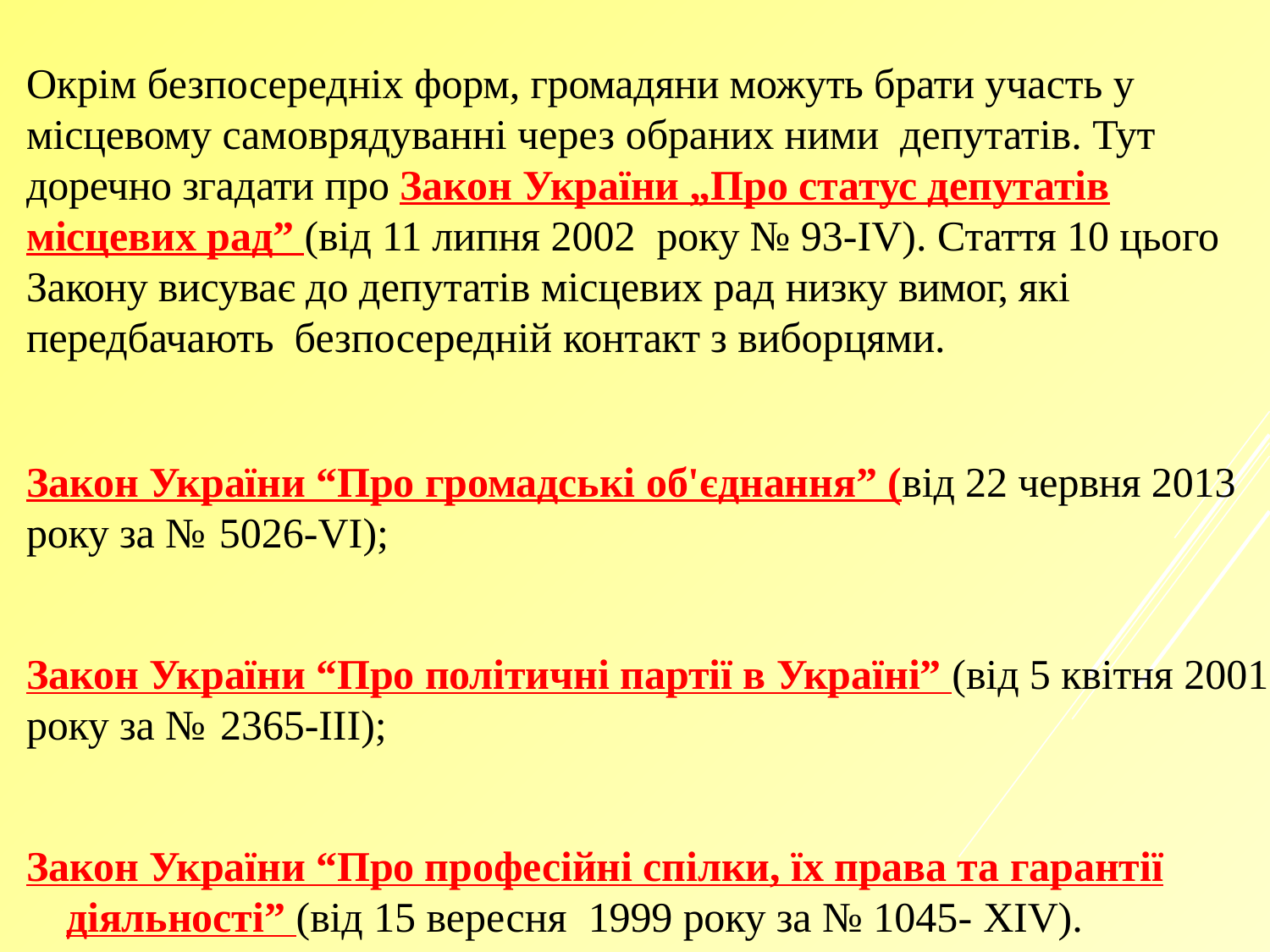

Окрім безпосередніх форм, громадяни можуть брати участь у місцевому самоврядуванні через обраних ними  депутатів. Тут доречно згадати про Закон України „Про статус депутатів місцевих рад” (від 11 липня 2002  року № 93-IV). Стаття 10 цього Закону висуває до депутатів місцевих рад низку вимог, які передбачають  безпосередній контакт з виборцями.

Закон України “Про громадські об'єднання” (від 22 червня 2013 року за № 5026-VІ);

Закон України “Про політичні партії в Україні” (від 5 квітня 2001 року за № 2365-ІІІ);

Закон України “Про професійні спілки, їх права та гарантії діяльності” (від 15 вересня  1999 року за № 1045- XIV).